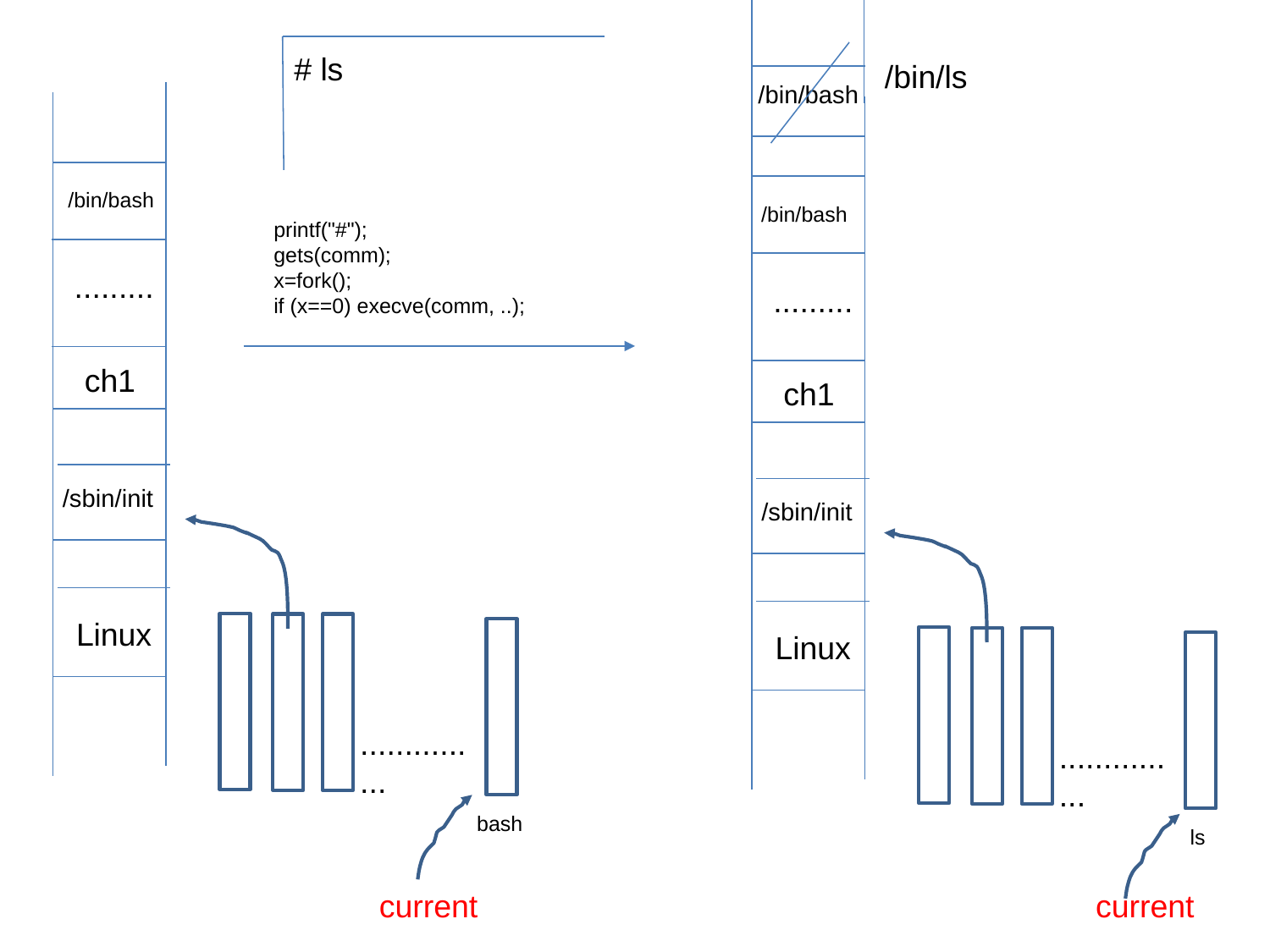

# ls

/bin/ls
/bin/bash
/bin/bash
/bin/bash
printf("#");
gets(comm);
x=fork();
if (x==0) execve(comm, ..);
.........
.........
ch1
ch1
/sbin/init
/sbin/init

Linux

Linux

...............
...............

bash

ls
current
current